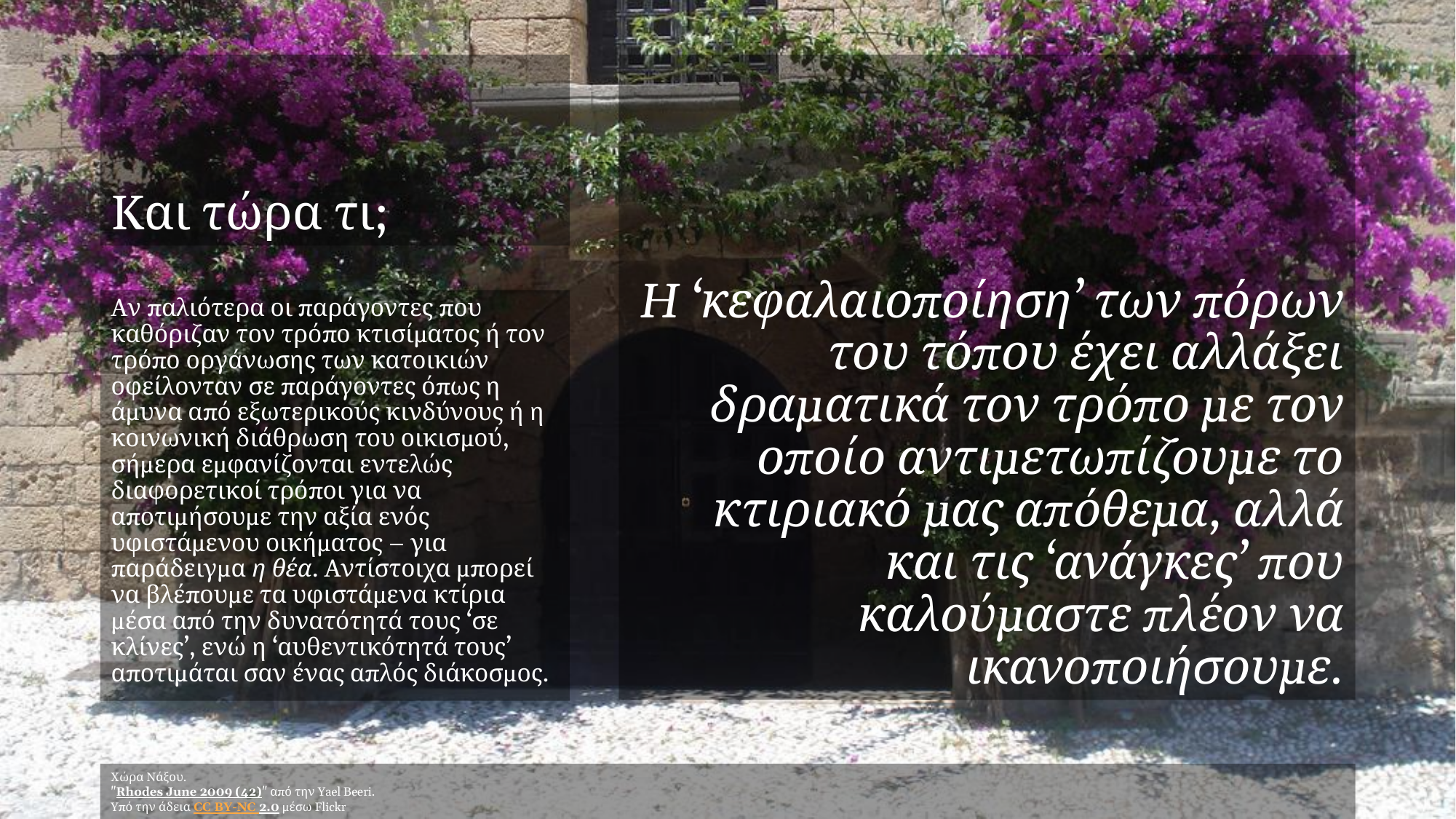

# Και τώρα τι;
Η ‘κεφαλαιοποίηση’ των πόρων του τόπου έχει αλλάξει δραματικά τον τρόπο με τον οποίο αντιμετωπίζουμε το κτιριακό μας απόθεμα, αλλά και τις ‘ανάγκες’ που καλούμαστε πλέον να ικανοποιήσουμε.
Αν παλιότερα οι παράγοντες που καθόριζαν τον τρόπο κτισίματος ή τον τρόπο οργάνωσης των κατοικιών οφείλονταν σε παράγοντες όπως η άμυνα από εξωτερικούς κινδύνους ή η κοινωνική διάθρωση του οικισμού, σήμερα εμφανίζονται εντελώς διαφορετικοί τρόποι για να αποτιμήσουμε την αξία ενός υφιστάμενου οικήματος – για παράδειγμα η θέα. Αντίστοιχα μπορεί να βλέπουμε τα υφιστάμενα κτίρια μέσα από την δυνατότητά τους ‘σε κλίνες’, ενώ η ‘αυθεντικότητά τους’ αποτιμάται σαν ένας απλός διάκοσμος.
Χώρα Νάξου.
"Rhodes June 2009 (42)" από την Yael Beeri.
Υπό την άδεια CC BY-NC 2.0 μέσω Flickr